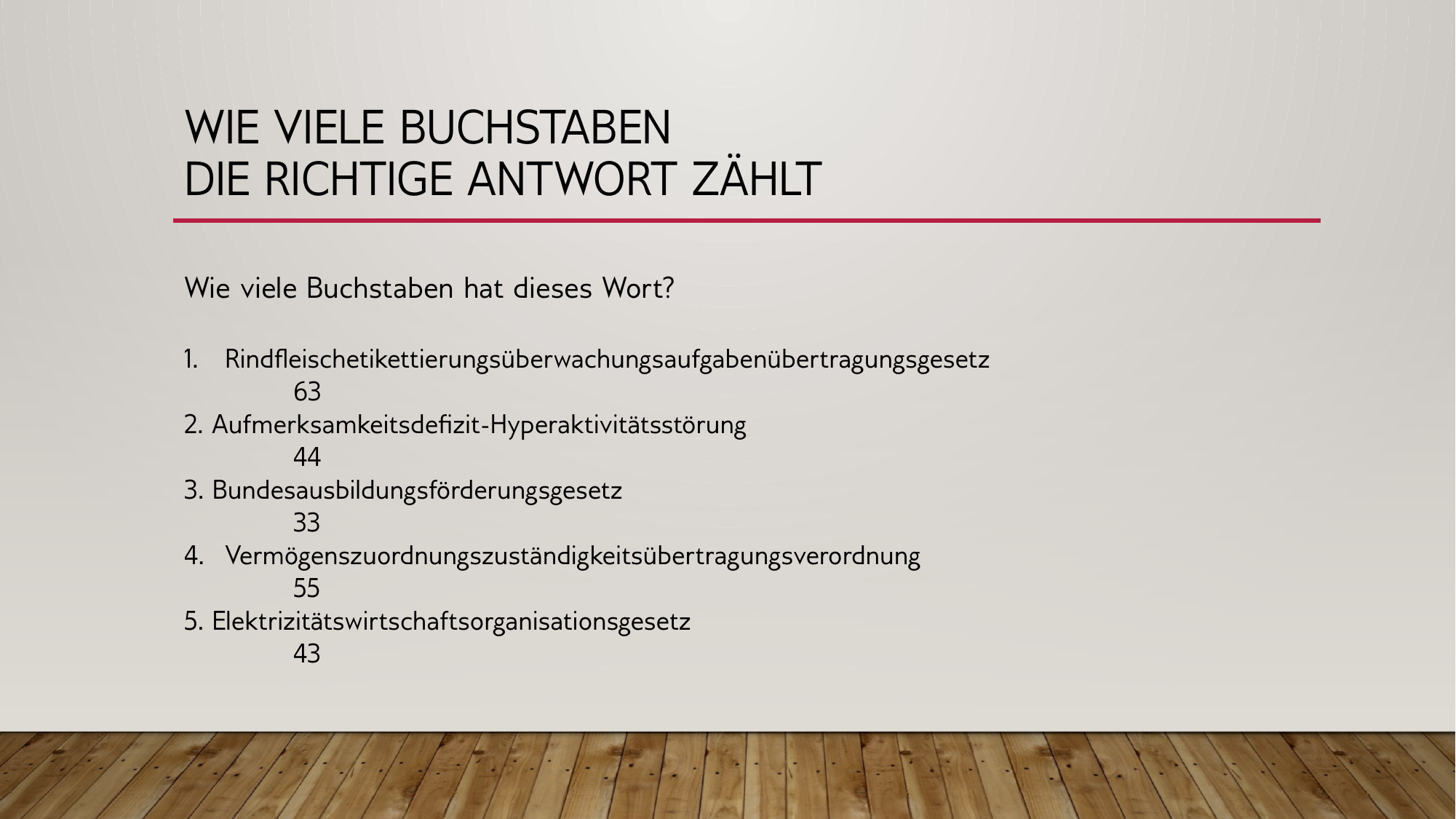

# Wie viele Buchstaben Die richtige Antwort zählt
Wie viele Buchstaben hat dieses Wort?

Rindfleischetikettierungsüberwachungsaufgabenübertragungsgesetz
	63
2. Aufmerksamkeitsdefizit-Hyperaktivitätsstörung
	44
3. Bundesausbildungsförderungsgesetz
	33
Vermögenszuordnungszuständigkeitsübertragungsverordnung
	55
5. Elektrizitätswirtschaftsorganisationsgesetz
	43